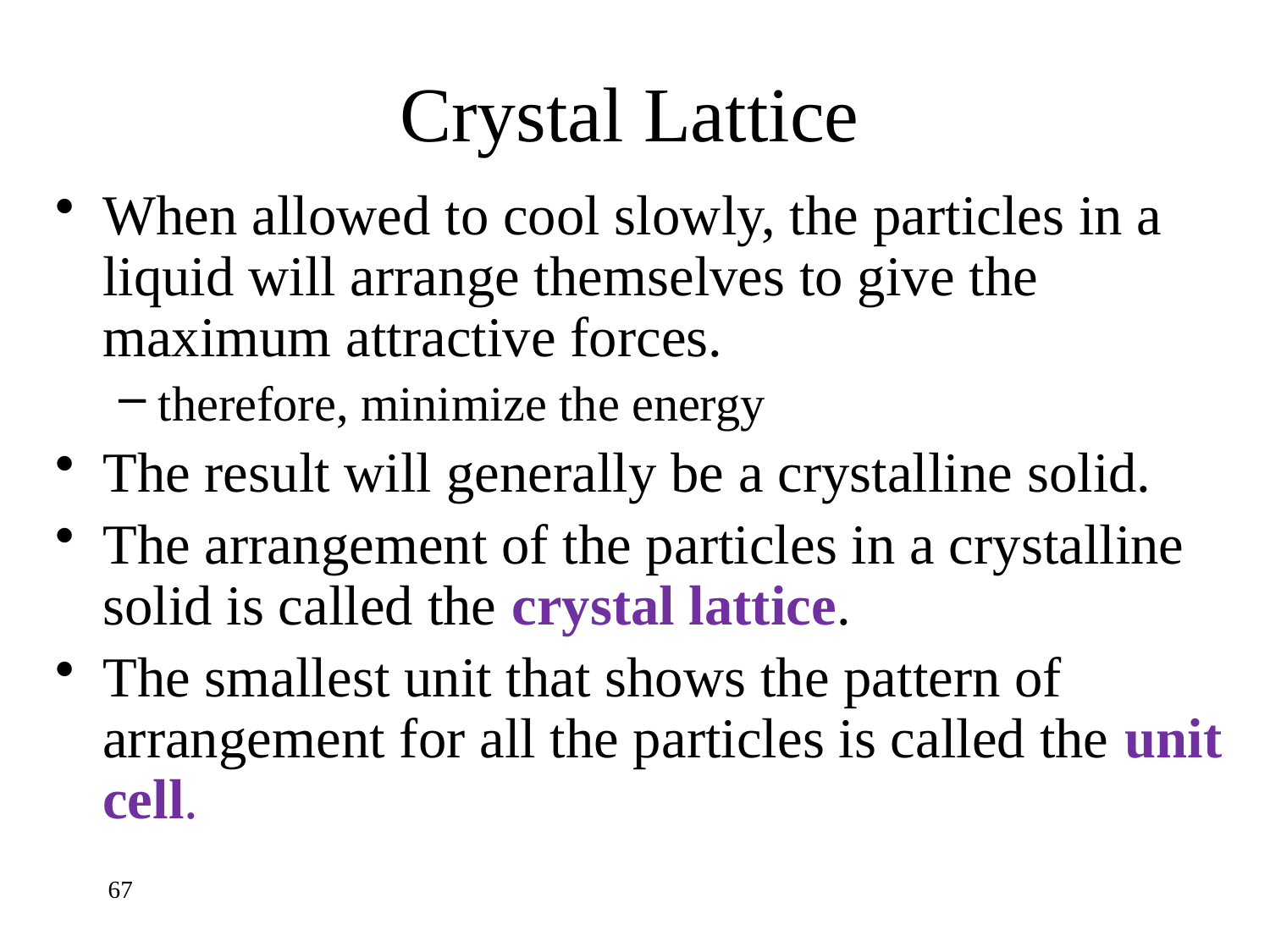

# Crystal Lattice
When allowed to cool slowly, the particles in a liquid will arrange themselves to give the maximum attractive forces.
therefore, minimize the energy
The result will generally be a crystalline solid.
The arrangement of the particles in a crystalline solid is called the crystal lattice.
The smallest unit that shows the pattern of arrangement for all the particles is called the unit cell.

67